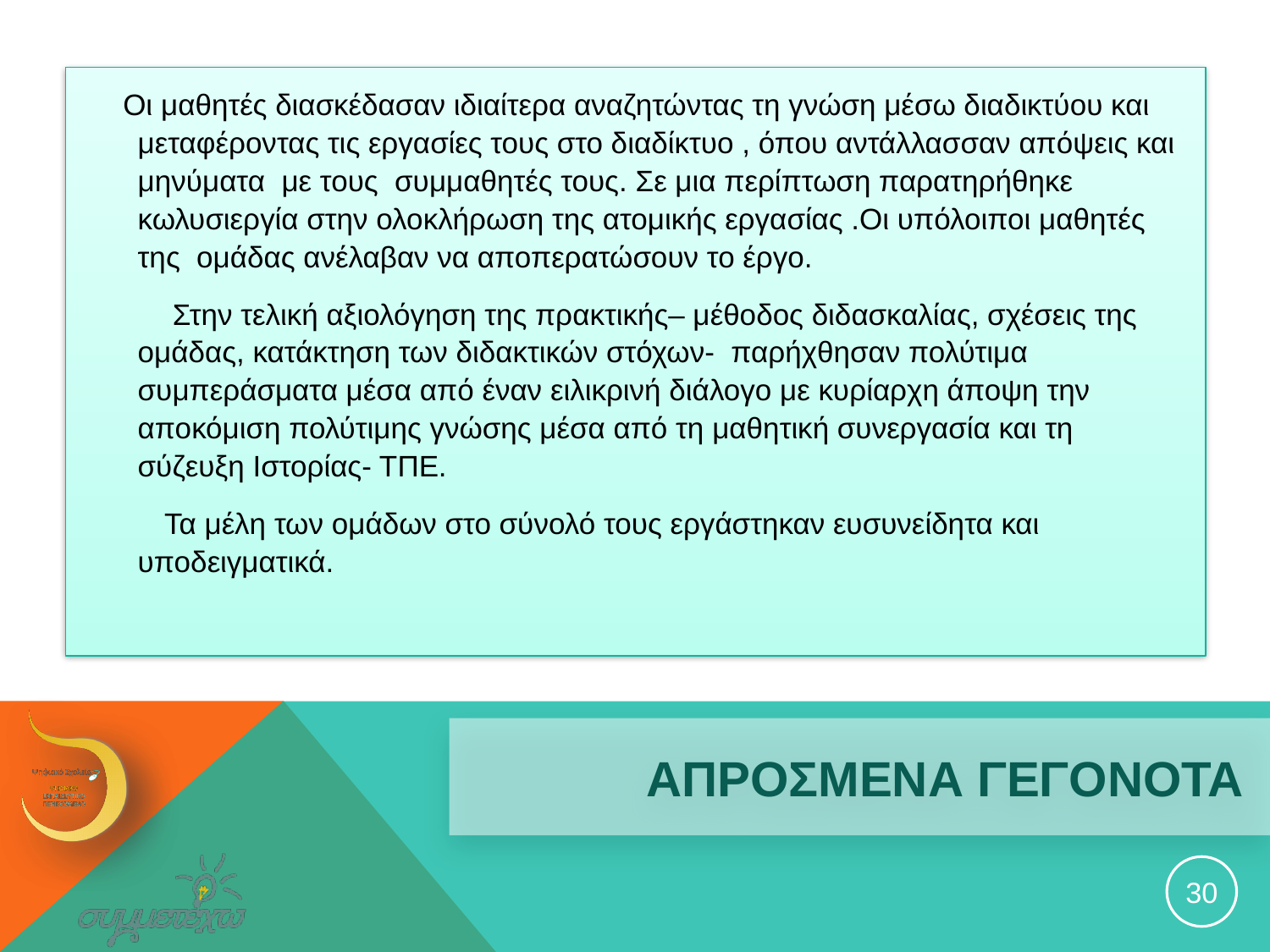

Οι μαθητές διασκέδασαν ιδιαίτερα αναζητώντας τη γνώση μέσω διαδικτύου και μεταφέροντας τις εργασίες τους στο διαδίκτυο , όπου αντάλλασσαν απόψεις και μηνύματα  με τους  συμμαθητές τους. Σε μια περίπτωση παρατηρήθηκε κωλυσιεργία στην ολοκλήρωση της ατομικής εργασίας .Οι υπόλοιποι μαθητές της  ομάδας ανέλαβαν να αποπερατώσουν το έργο.
          Στην τελική αξιολόγηση της πρακτικής– μέθοδος διδασκαλίας, σχέσεις της ομάδας, κατάκτηση των διδακτικών στόχων-  παρήχθησαν πολύτιμα συμπεράσματα μέσα από έναν ειλικρινή διάλογο με κυρίαρχη άποψη την αποκόμιση πολύτιμης γνώσης μέσα από τη μαθητική συνεργασία και τη σύζευξη Ιστορίας- ΤΠΕ.
         Τα μέλη των ομάδων στο σύνολό τους εργάστηκαν ευσυνείδητα και υποδειγματικά.

# ΑΠΡΟΣΜΕΝΑ ΓΕΓΟΝΟΤΑ
30